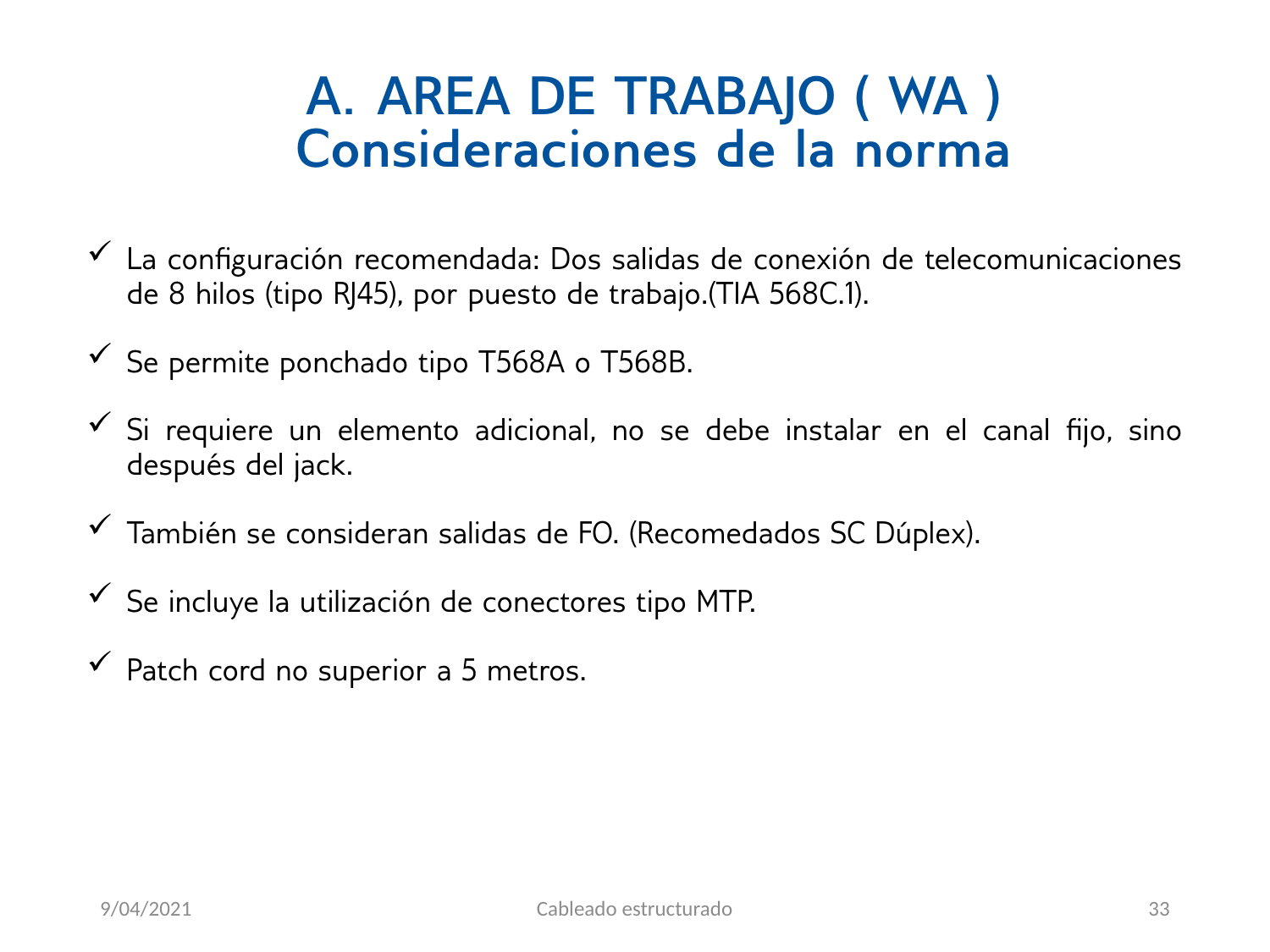

AREA DE TRABAJO ( WA )
Consideraciones de la norma
La configuración recomendada: Dos salidas de conexión de telecomunicaciones de 8 hilos (tipo RJ45), por puesto de trabajo.(TIA 568C.1).

Se permite ponchado tipo T568A o T568B.

Si requiere un elemento adicional, no se debe instalar en el canal fijo, sino después del jack.

También se consideran salidas de FO. (Recomedados SC Dúplex).

Se incluye la utilización de conectores tipo MTP.

Patch cord no superior a 5 metros.

9/04/2021
Cableado estructurado
33